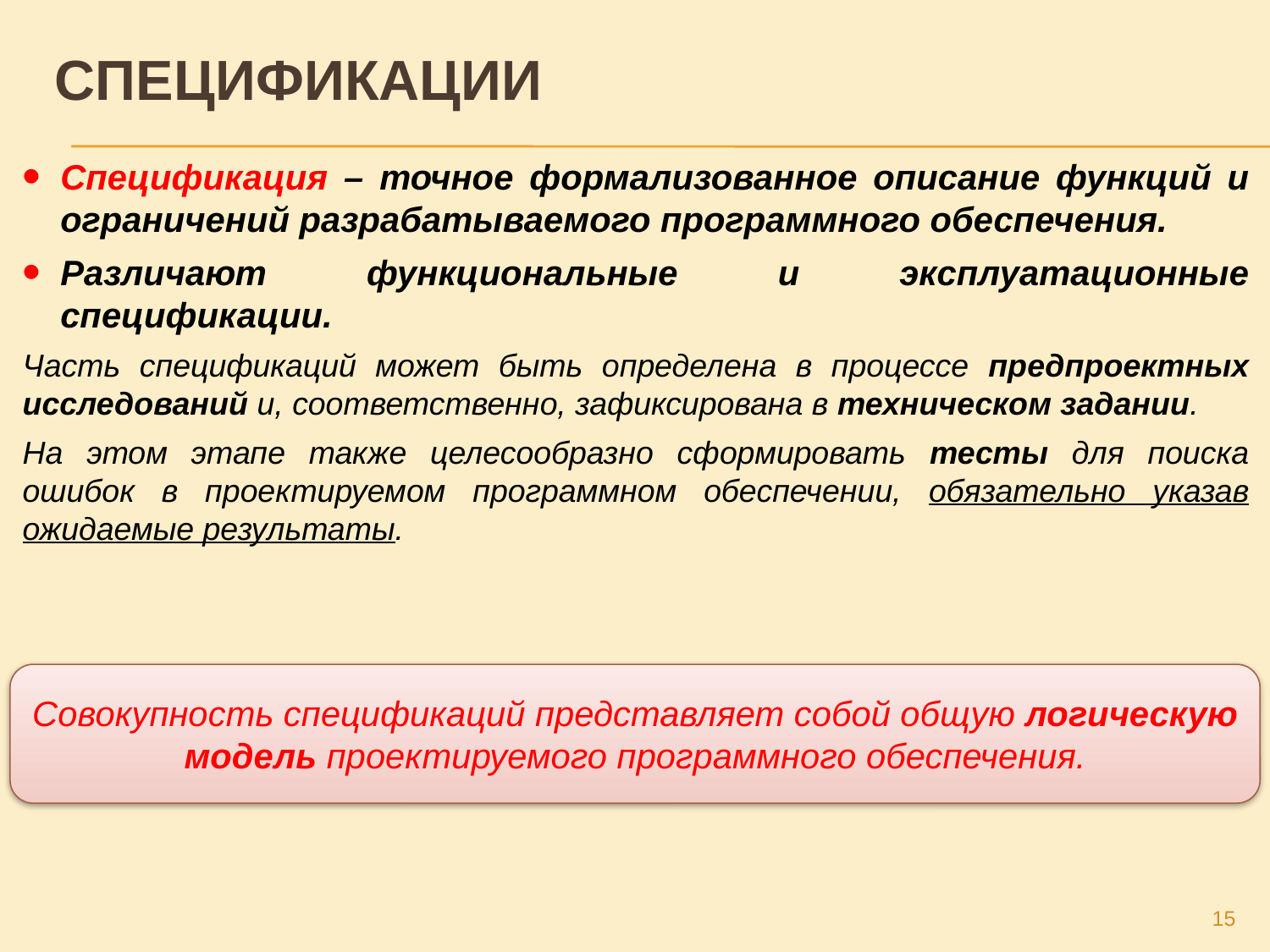

# спецификации
Спецификация – точное формализованное описание функций и ограничений разрабатываемого программного обеспечения.
Различают функциональные и эксплуатационные спецификации.
Часть спецификаций может быть определена в процессе предпроектных исследований и, соответственно, зафиксирована в техническом задании.
На этом этапе также целесообразно сформировать тесты для поиска ошибок в проектируемом программном обеспечении, обязательно указав ожидаемые результаты.
Совокупность спецификаций представляет собой общую логическую модель проектируемого программного обеспечения.
15